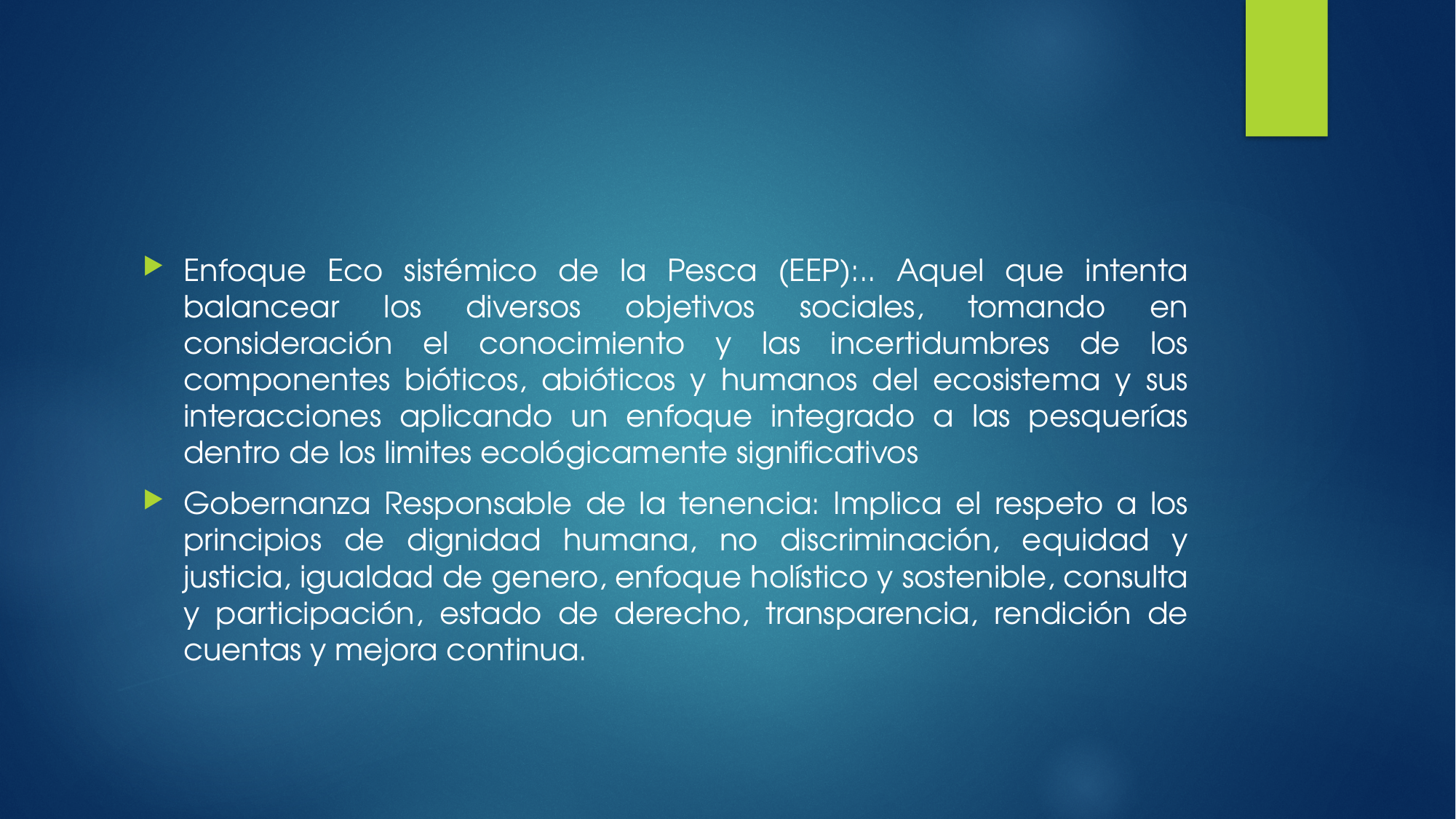

#
Enfoque Eco sistémico de la Pesca (EEP):.. Aquel que intenta balancear los diversos objetivos sociales, tomando en consideración el conocimiento y las incertidumbres de los componentes bióticos, abióticos y humanos del ecosistema y sus interacciones aplicando un enfoque integrado a las pesquerías dentro de los limites ecológicamente significativos
Gobernanza Responsable de la tenencia: Implica el respeto a los principios de dignidad humana, no discriminación, equidad y justicia, igualdad de genero, enfoque holístico y sostenible, consulta y participación, estado de derecho, transparencia, rendición de cuentas y mejora continua.